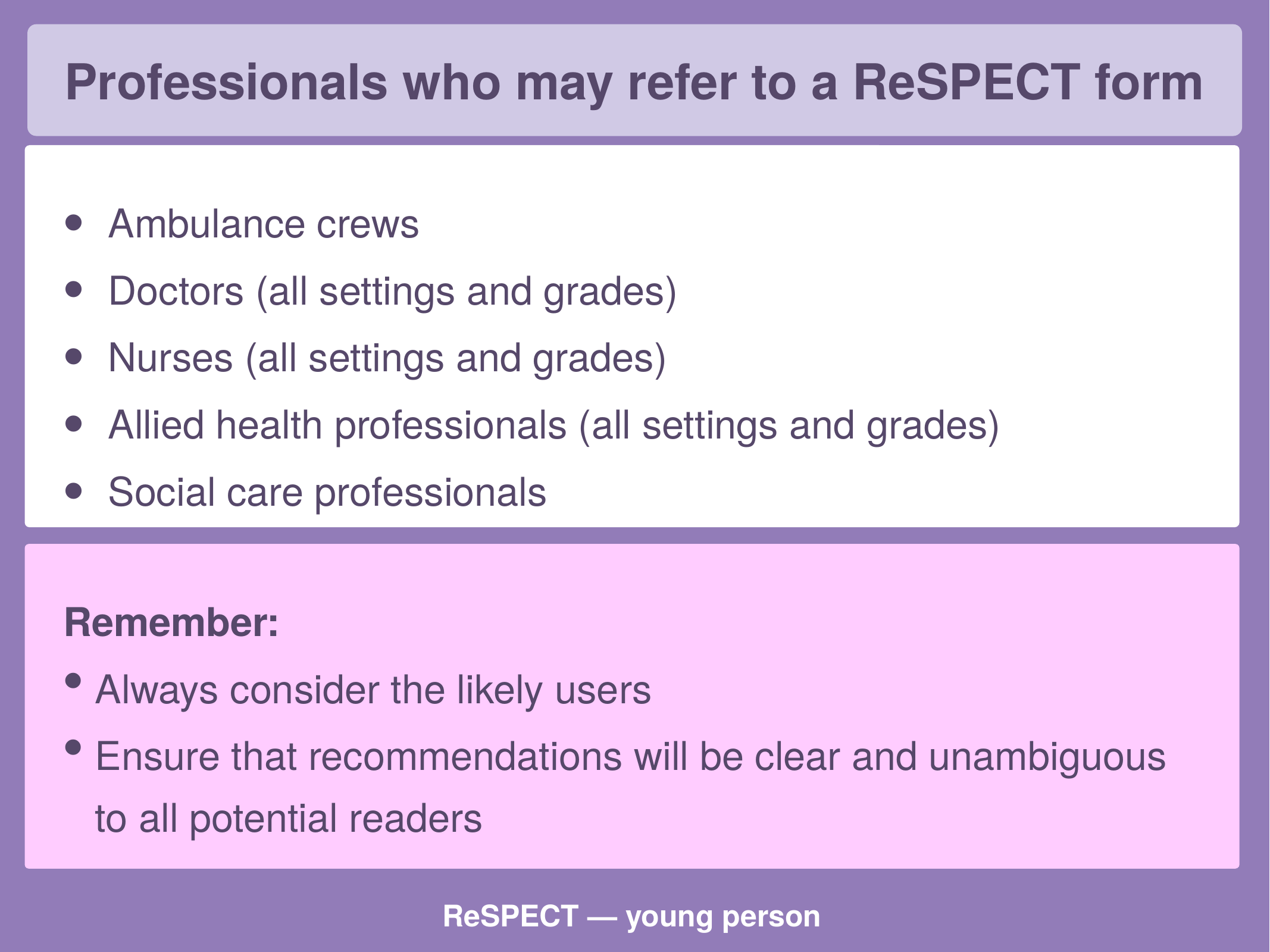

Professionals who may refer to a ReSPECT form
Ambulance crews
Doctors (all settings and grades)
Nurses (all settings and grades)
Allied health professionals (all settings and grades)
Social care professionals

Remember:
Always consider the likely users
Ensure that recommendations will be clear and unambiguous to all potential readers
ReSPECT — young person